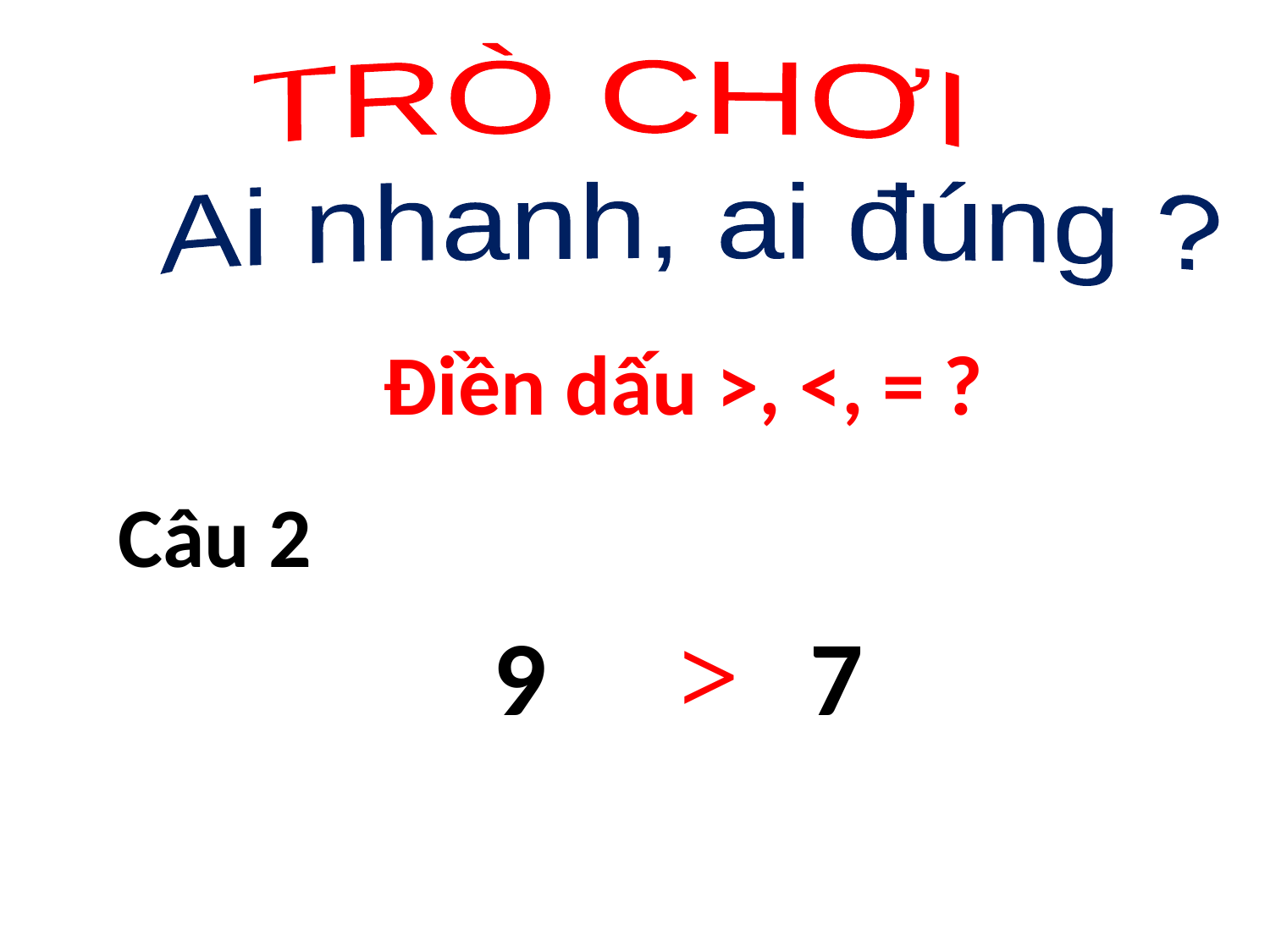

TRÒ CHƠI
Ai nhanh, ai đúng ?
# Điền dấu >, <, = ?
Câu 2
>
9           7